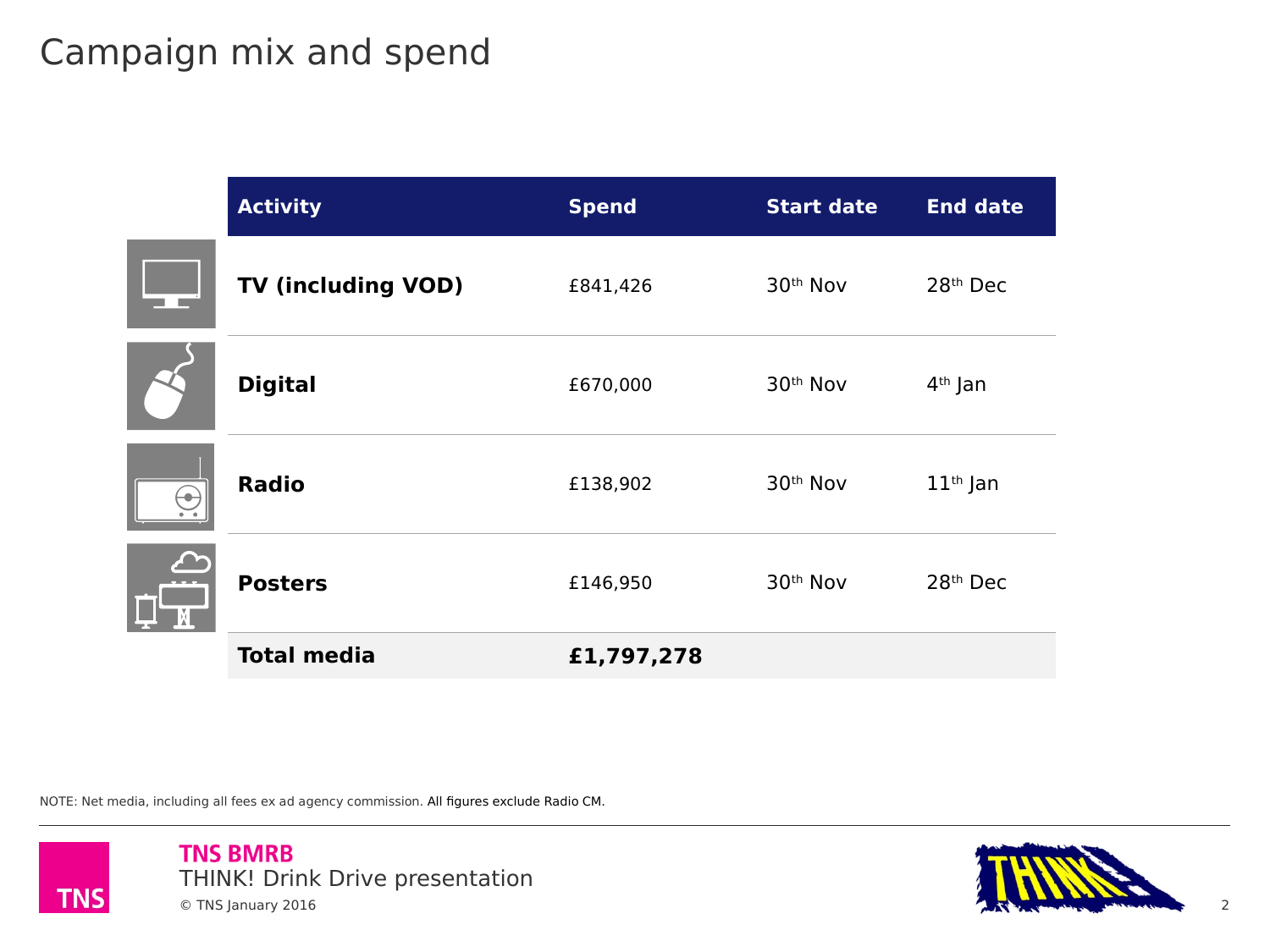

# Campaign mix and spend
| Activity | Spend | Start date | End date |
| --- | --- | --- | --- |
| TV (including VOD) | £841,426 | 30th Nov | 28th Dec |
| Digital | £670,000 | 30th Nov | 4th Jan |
| Radio | £138,902 | 30th Nov | 11th Jan |
| Posters | £146,950 | 30th Nov | 28th Dec |
| Total media | £1,797,278 |  |  |

NOTE: Net media, including all fees ex ad agency commission. All figures exclude Radio CM.
2